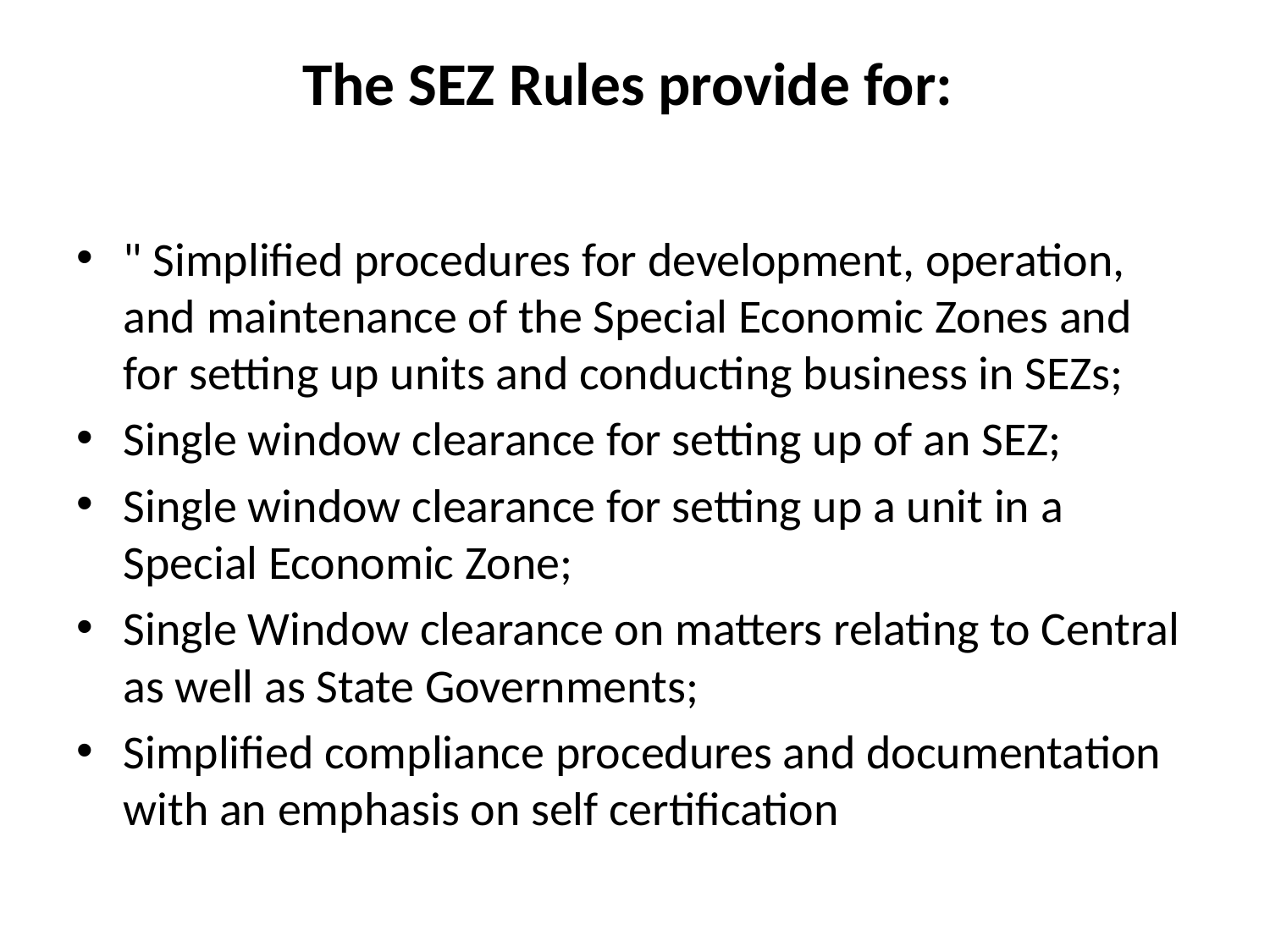

# The SEZ Rules provide for:
" Simplified procedures for development, operation, and maintenance of the Special Economic Zones and for setting up units and conducting business in SEZs;
Single window clearance for setting up of an SEZ;
Single window clearance for setting up a unit in a Special Economic Zone;
Single Window clearance on matters relating to Central as well as State Governments;
Simplified compliance procedures and documentation with an emphasis on self certification